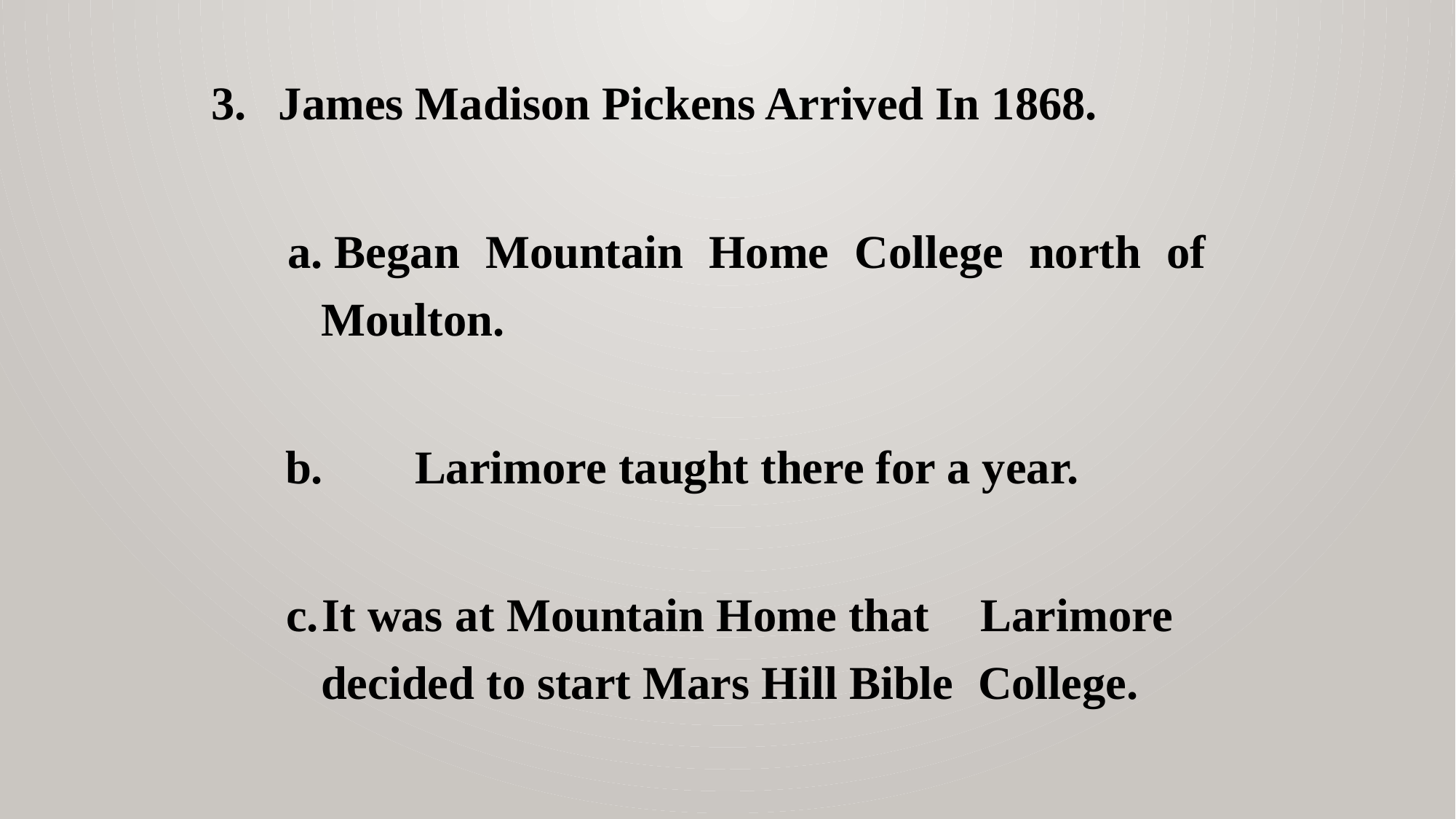

3.	James Madison Pickens Arrived In 1868.

 a.		Began Mountain Home College north of 		Moulton.

  b. 	Larimore taught there for a year.

  c.		It was at Mountain Home that 	Larimore 	decided to start Mars Hill Bible 	College.